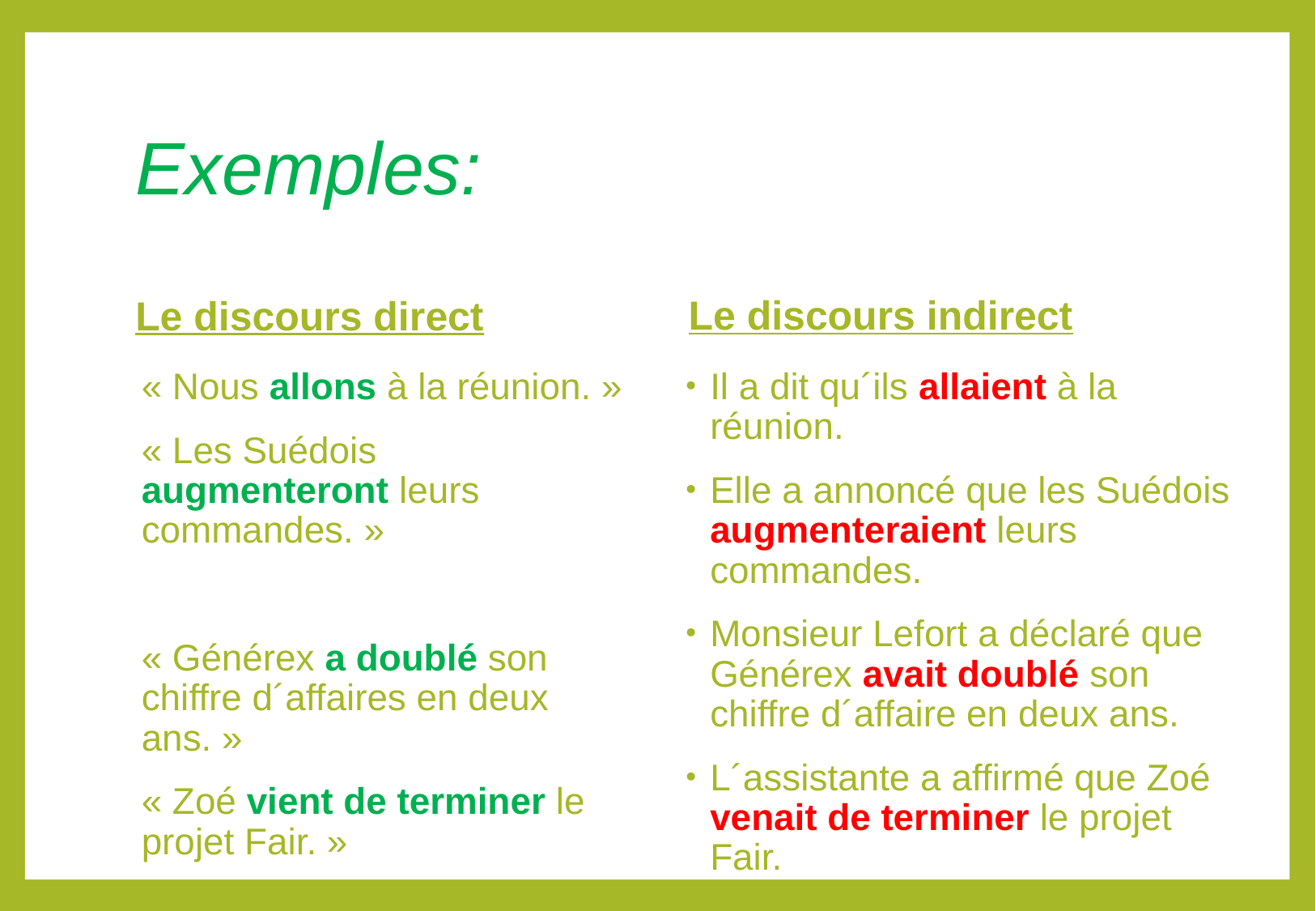

# Exemples:
Le discours indirect
Le discours direct
Il a dit qu´ils allaient à la réunion.
Elle a annoncé que les Suédois augmenteraient leurs commandes.
Monsieur Lefort a déclaré que Générex avait doublé son chiffre d´affaire en deux ans.
L´assistante a affirmé que Zoé venait de terminer le projet Fair.
« Nous allons à la réunion. »
« Les Suédois augmenteront leurs commandes. »

« Générex a doublé son chiffre d´affaires en deux ans. »
« Zoé vient de terminer le projet Fair. »